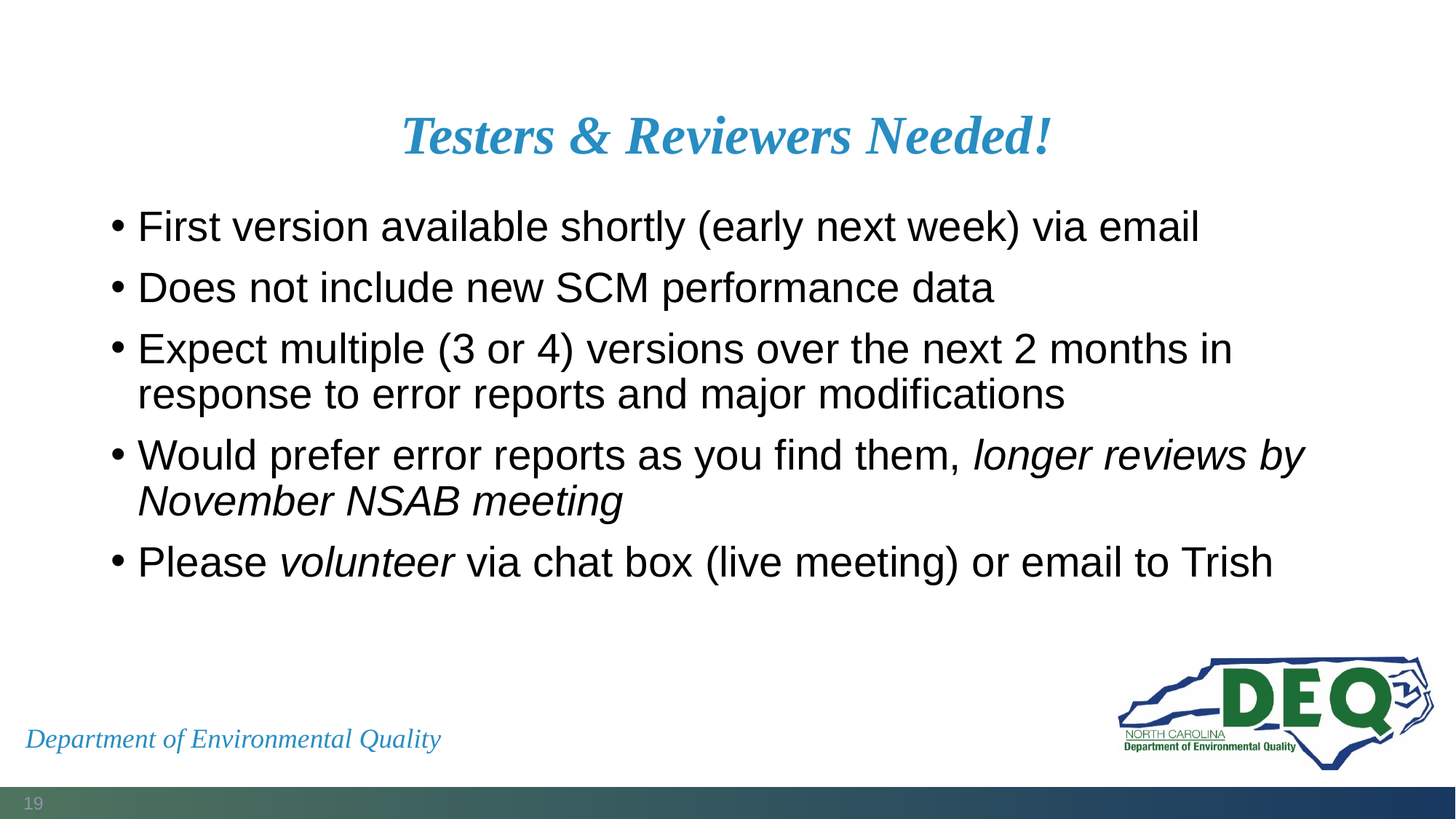

# Testers & Reviewers Needed!
First version available shortly (early next week) via email
Does not include new SCM performance data
Expect multiple (3 or 4) versions over the next 2 months in response to error reports and major modifications
Would prefer error reports as you find them, longer reviews by November NSAB meeting
Please volunteer via chat box (live meeting) or email to Trish

Department of Environmental Quality
19